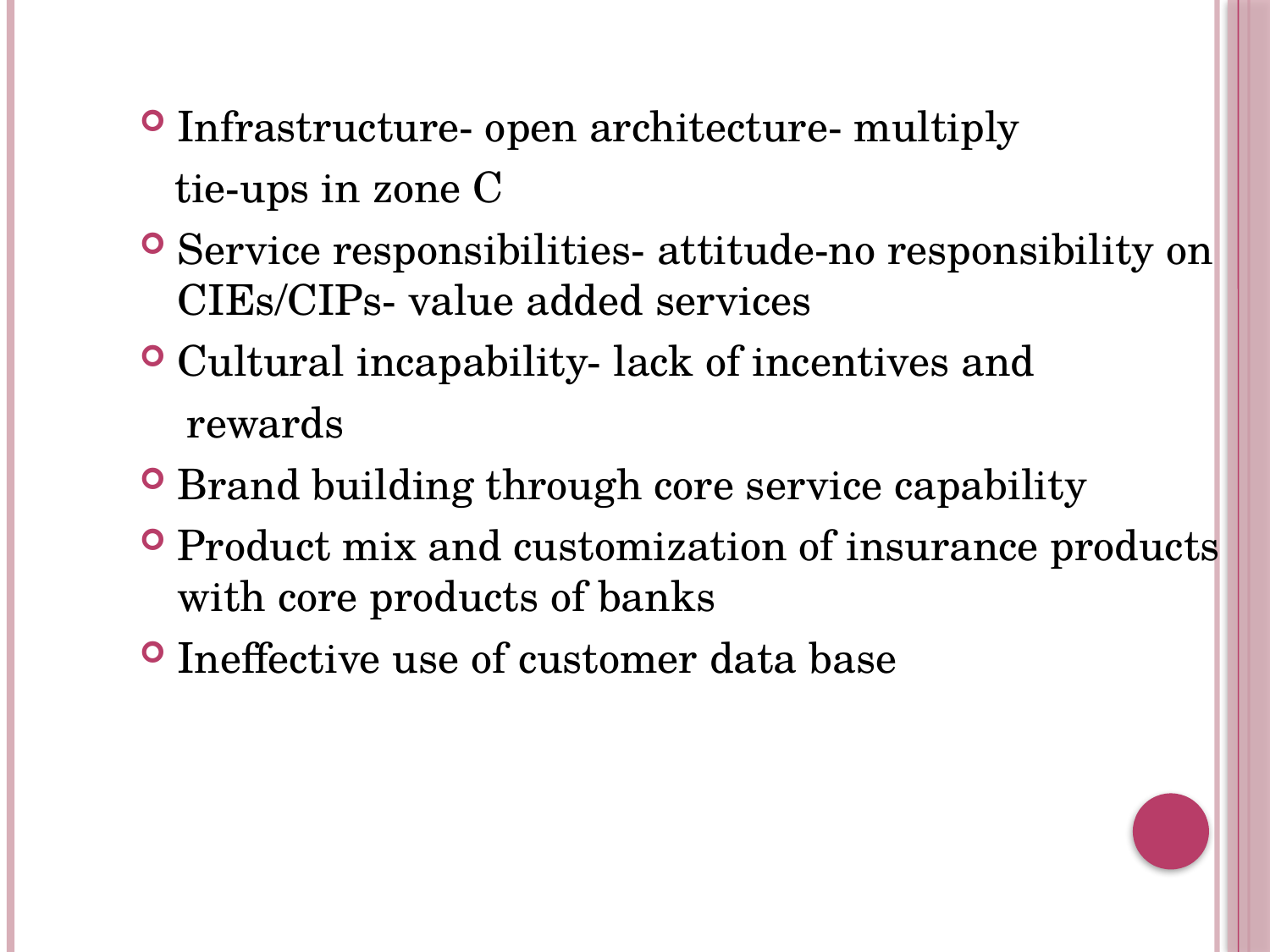

Infrastructure- open architecture- multiply
   tie-ups in zone C
Service responsibilities- attitude-no responsibility on CIEs/CIPs- value added services
Cultural incapability- lack of incentives and
    rewards
Brand building through core service capability
Product mix and customization of insurance products with core products of banks
Ineffective use of customer data base